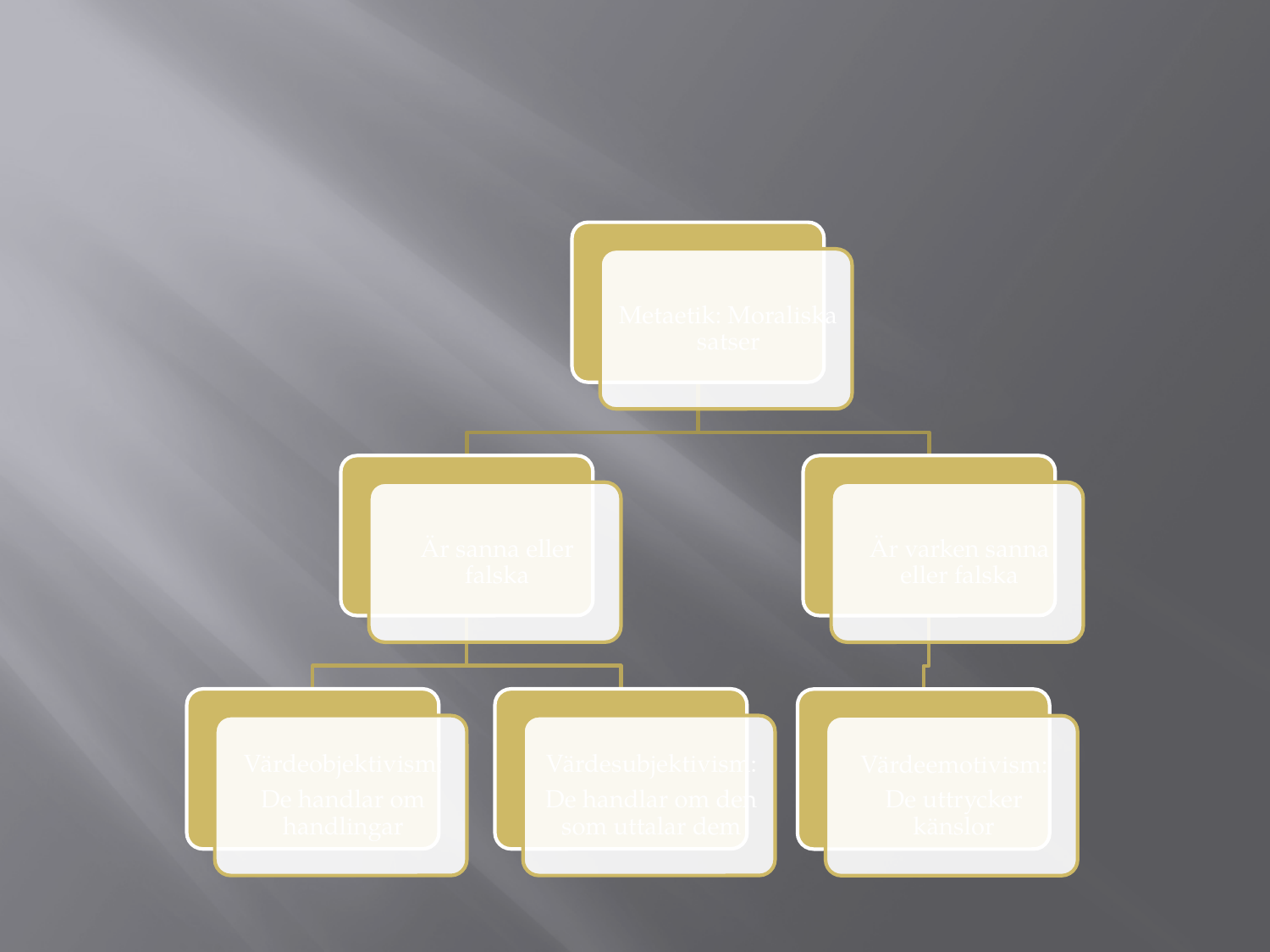

#
Metaetik: Moraliska satser
Är sanna eller falska
Värdeobjektivism:
De handlar om handlingar
Värdesubjektivism:
De handlar om den som uttalar dem
Är varken sanna eller falska
Värdeemotivism:
De uttrycker känslor